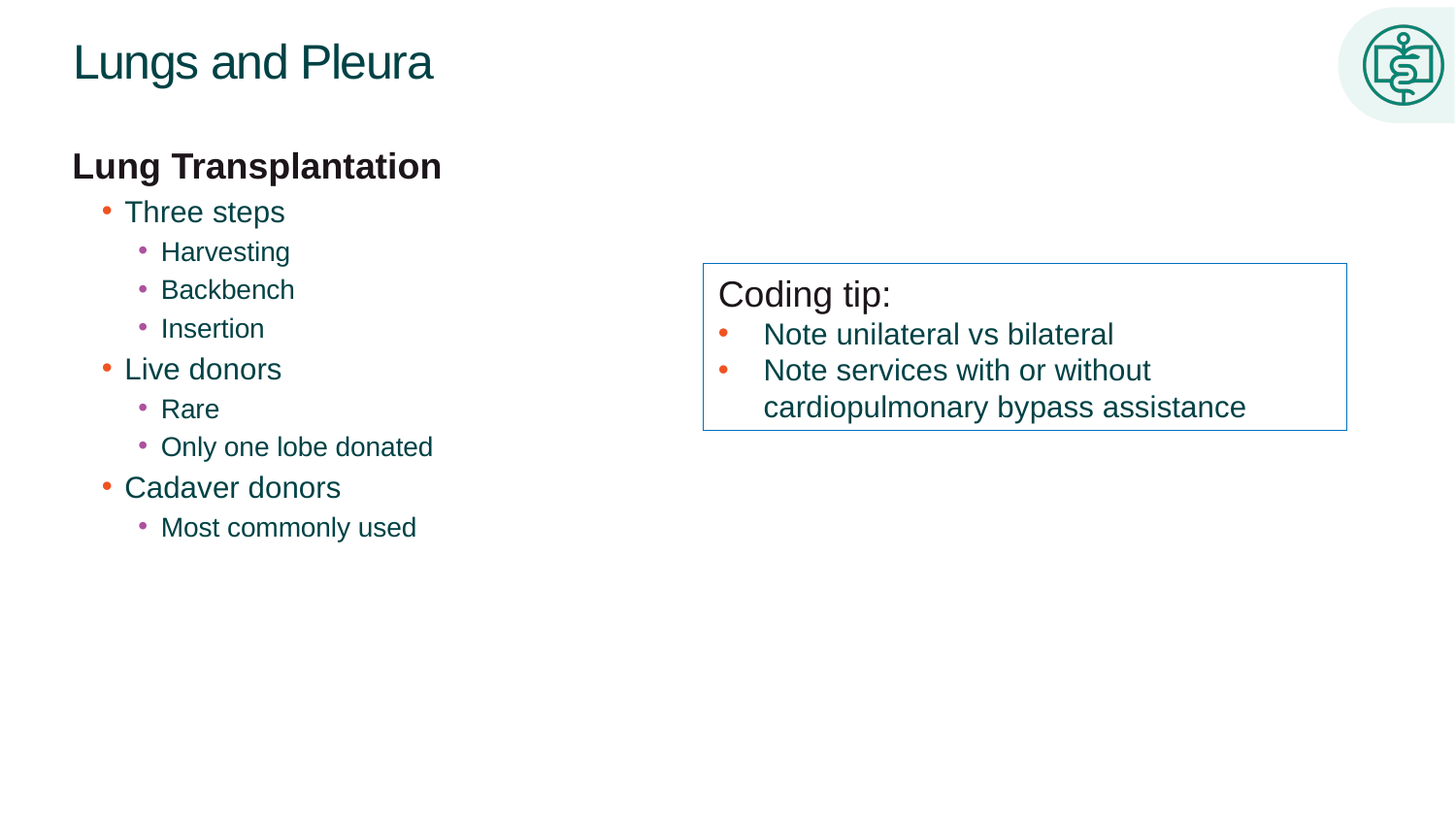

# Lungs and Pleura
Lung Transplantation
Three steps
Harvesting
Backbench
Insertion
Live donors
Rare
Only one lobe donated
Cadaver donors
Most commonly used
Coding tip:
Note unilateral vs bilateral
Note services with or without cardiopulmonary bypass assistance